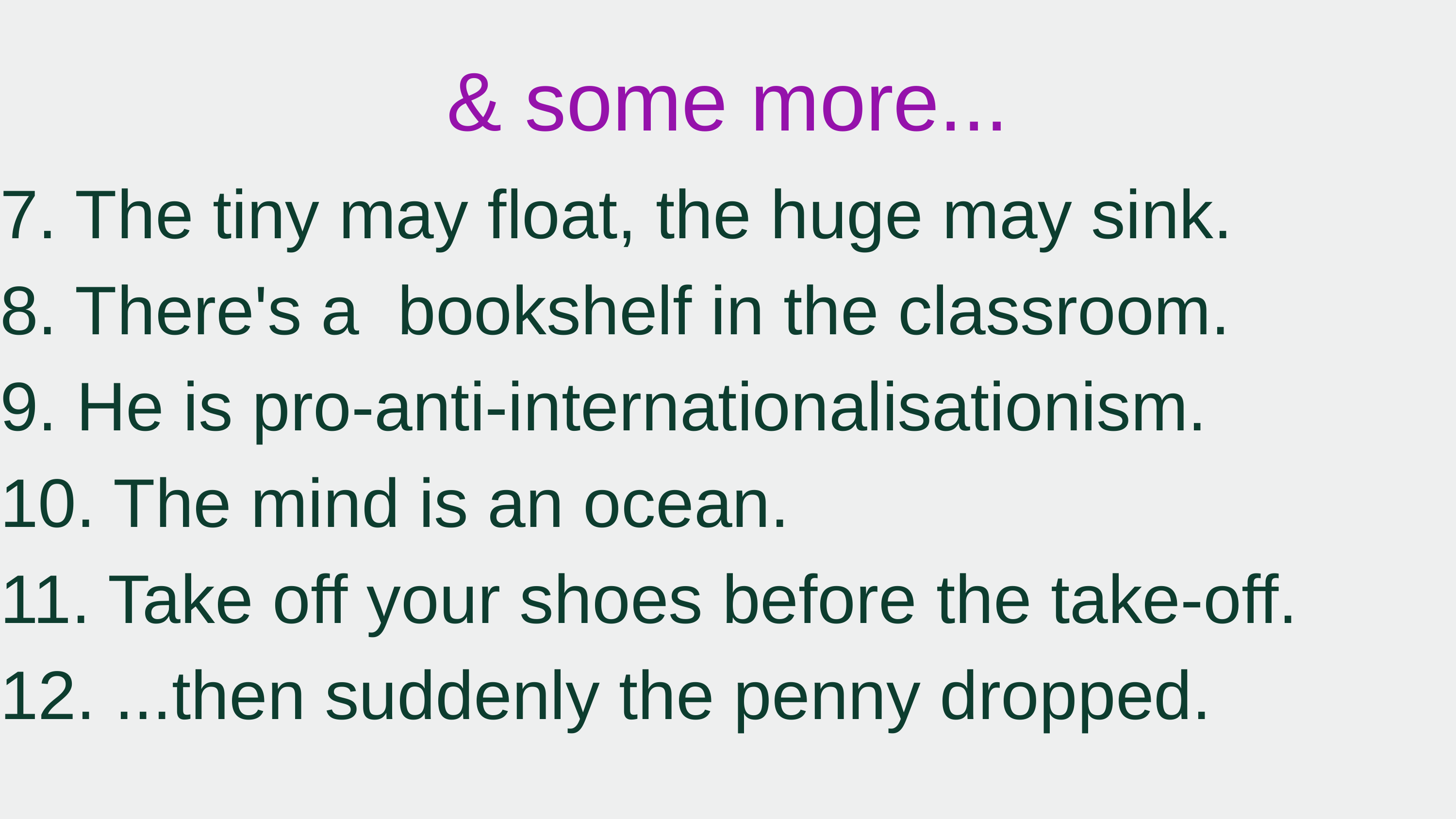

& some more...
7. The tiny may float, the huge may sink.
8. There's a  bookshelf in the classroom.
9. He is pro-anti-internationalisationism.
10. The mind is an ocean.
11. Take off your shoes before the take-off.
12. ...then suddenly the penny dropped.